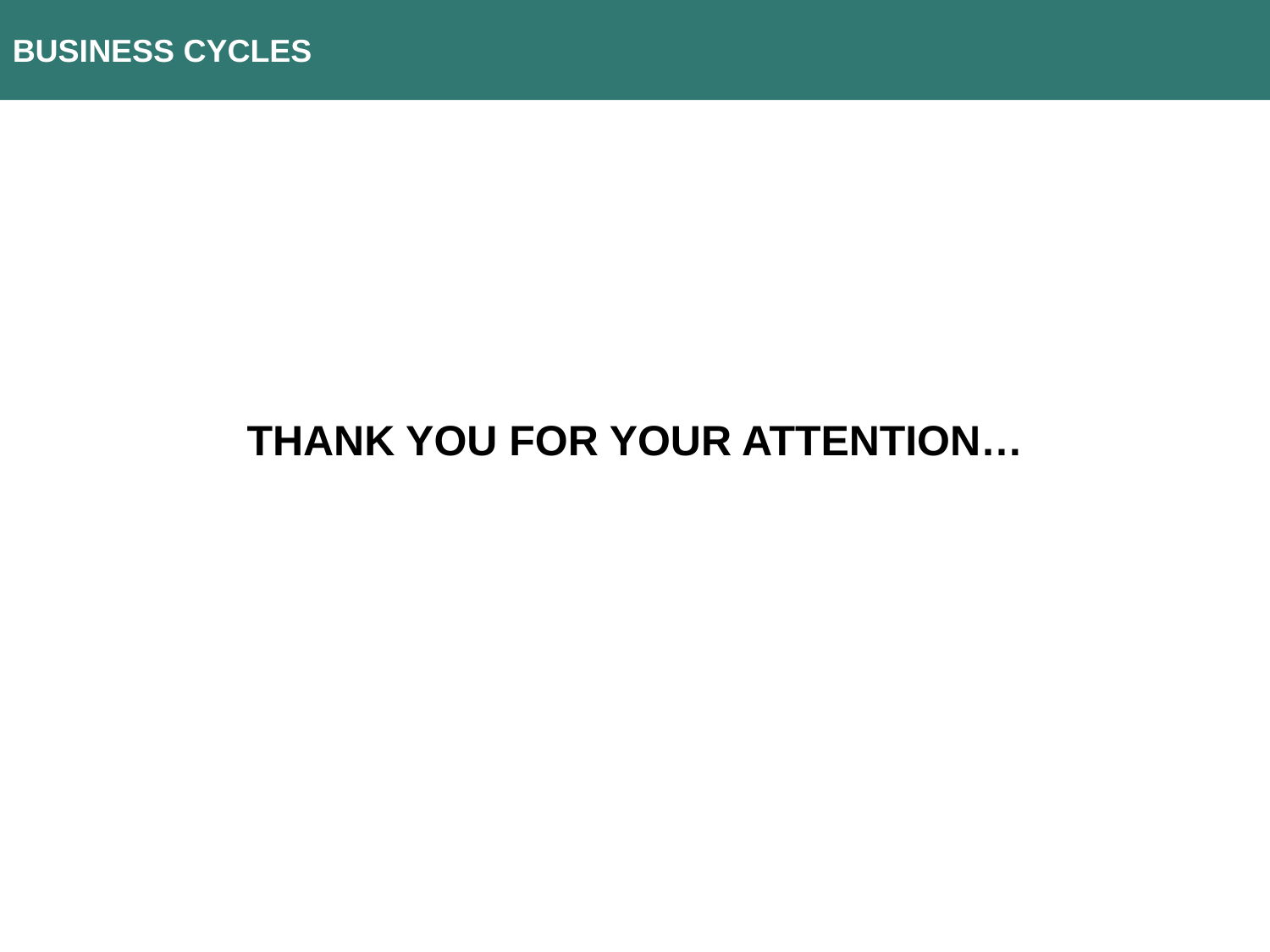

BUSINESS CYCLES
THANK YOU FOR YOUR ATTENTION…